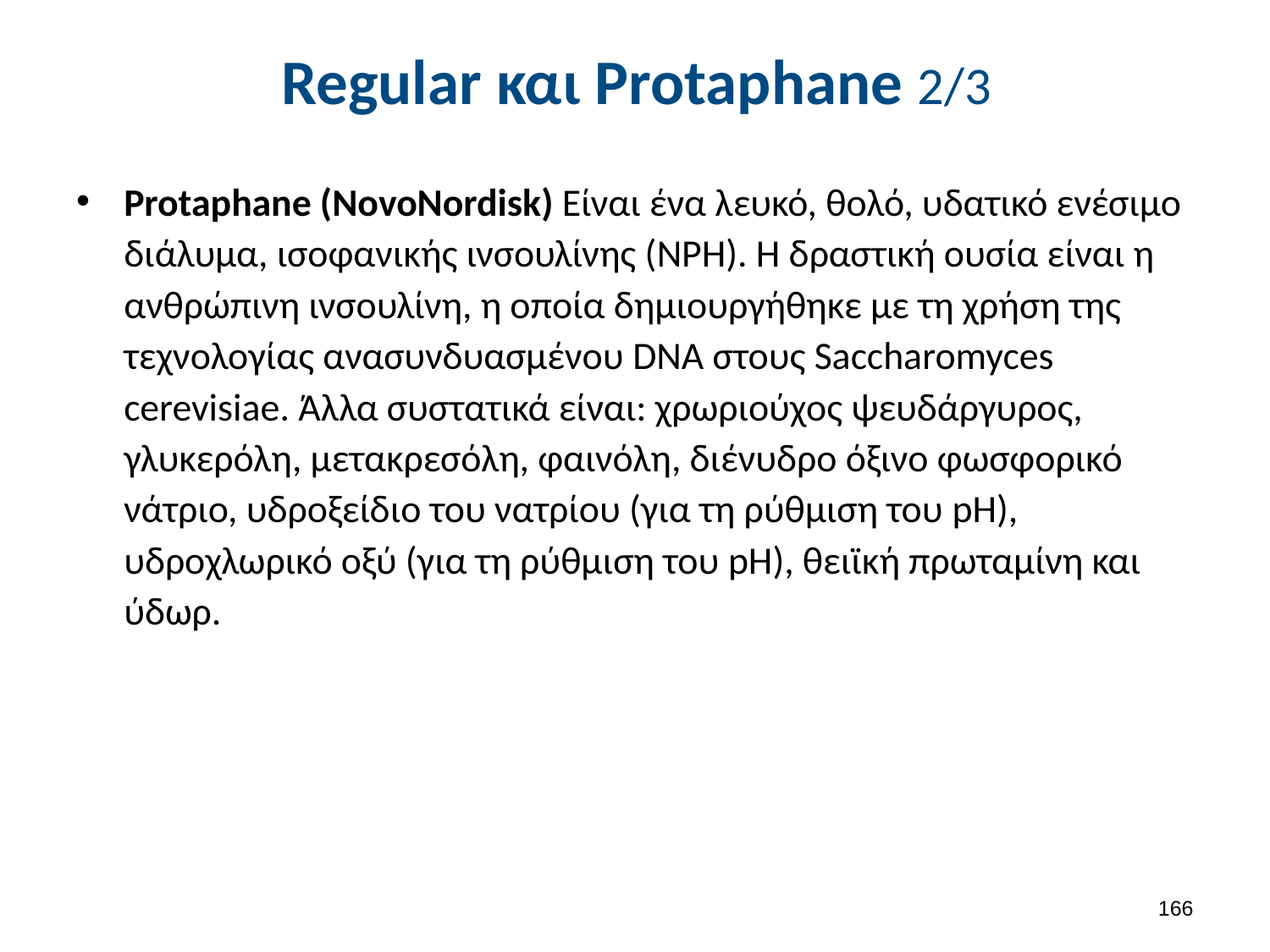

# Regular και Protaphane 2/3
Protaphane (NovoNordisk) Είναι ένα λευκό, θολό, υδατικό ενέσιμο διάλυμα, ισοφανικής ινσουλίνης (NPH). Η δραστική ουσία είναι η ανθρώπινη ινσουλίνη, η οποία δημιουργήθηκε με τη χρήση της τεχνολογίας ανασυνδυασμένου DNA στους Saccharomyces cerevisiae. Άλλα συστατικά είναι: χρωριούχος ψευδάργυρος, γλυκερόλη, μετακρεσόλη, φαινόλη, διένυδρο όξινο φωσφορικό νάτριο, υδροξείδιο του νατρίου (για τη ρύθμιση του pH), υδροχλωρικό οξύ (για τη ρύθμιση του pH), θειϊκή πρωταμίνη και ύδωρ.
166